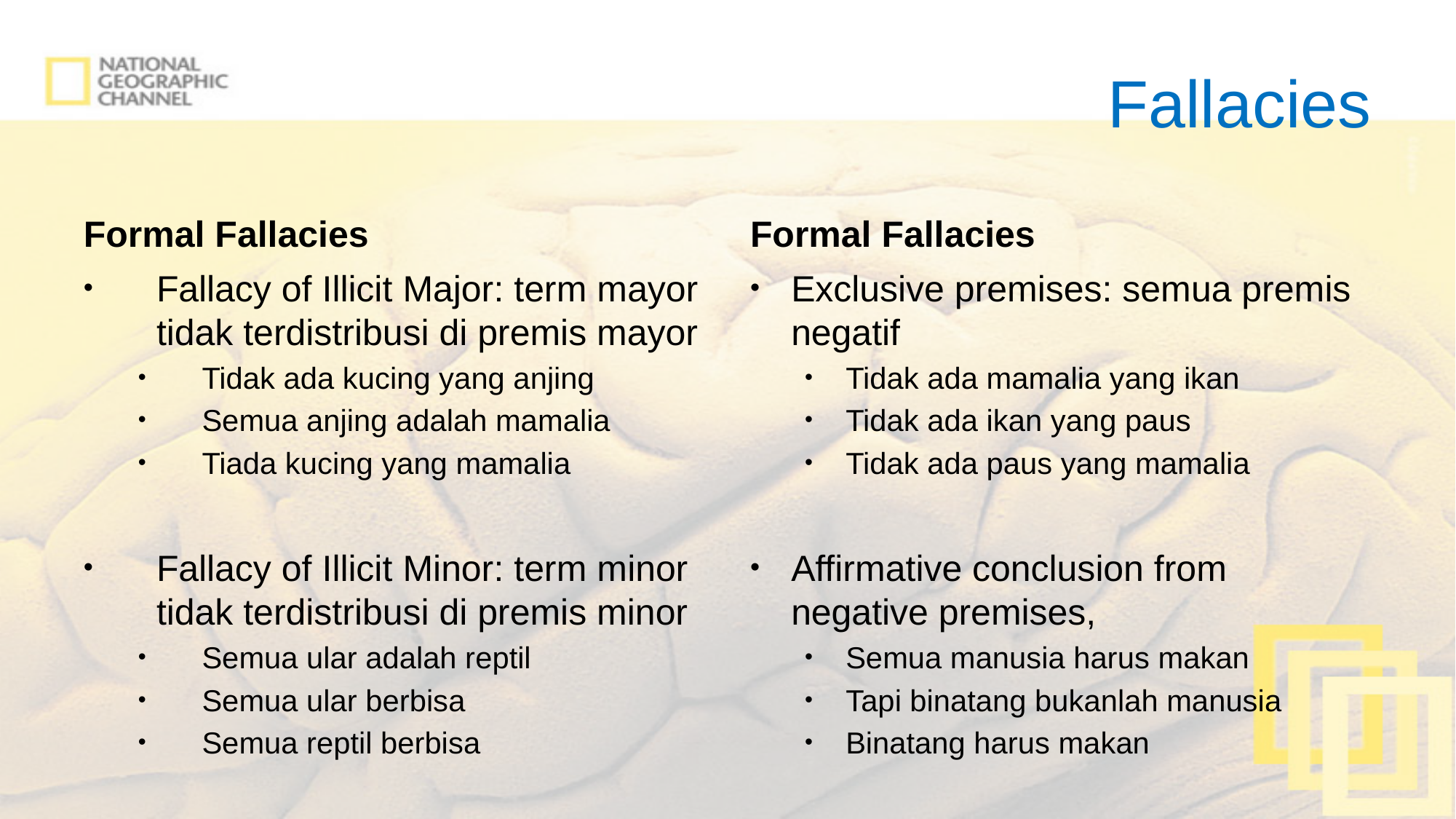

# Fallacies
Formal Fallacies
Formal Fallacies
Fallacy of Illicit Major: term mayor tidak terdistribusi di premis mayor
Tidak ada kucing yang anjing
Semua anjing adalah mamalia
Tiada kucing yang mamalia

Fallacy of Illicit Minor: term minor tidak terdistribusi di premis minor
Semua ular adalah reptil
Semua ular berbisa
Semua reptil berbisa

Exclusive premises: semua premis negatif
Tidak ada mamalia yang ikan
Tidak ada ikan yang paus
Tidak ada paus yang mamalia

Affirmative conclusion from negative premises,
Semua manusia harus makan
Tapi binatang bukanlah manusia
Binatang harus makan